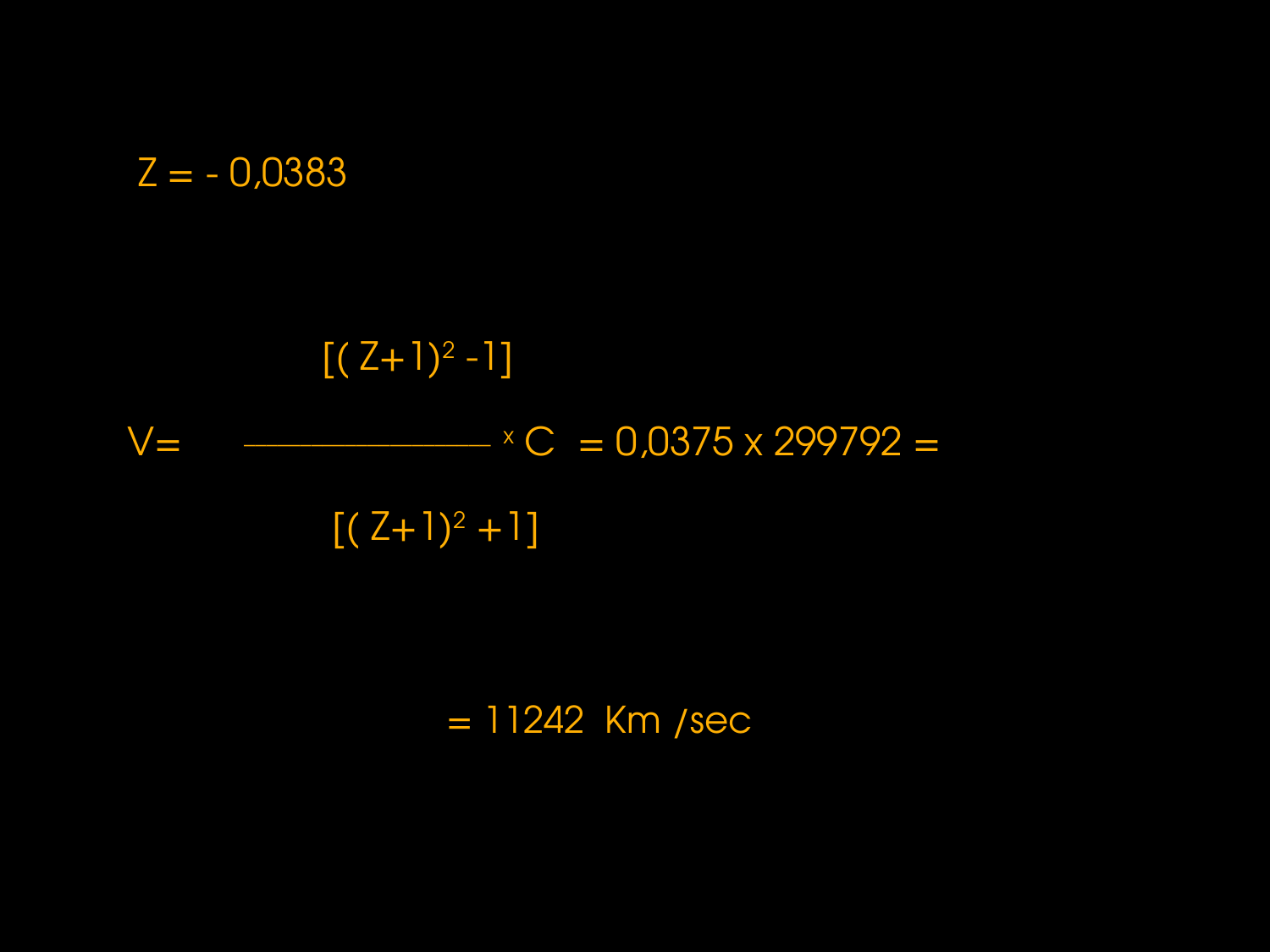

Z = - 0,0383

                  [( Z+1)2 -1]
V=          ______________________  x C  = 0,0375 x 299792 =
                   [( Z+1)2 +1]

 = 11242  Km /sec